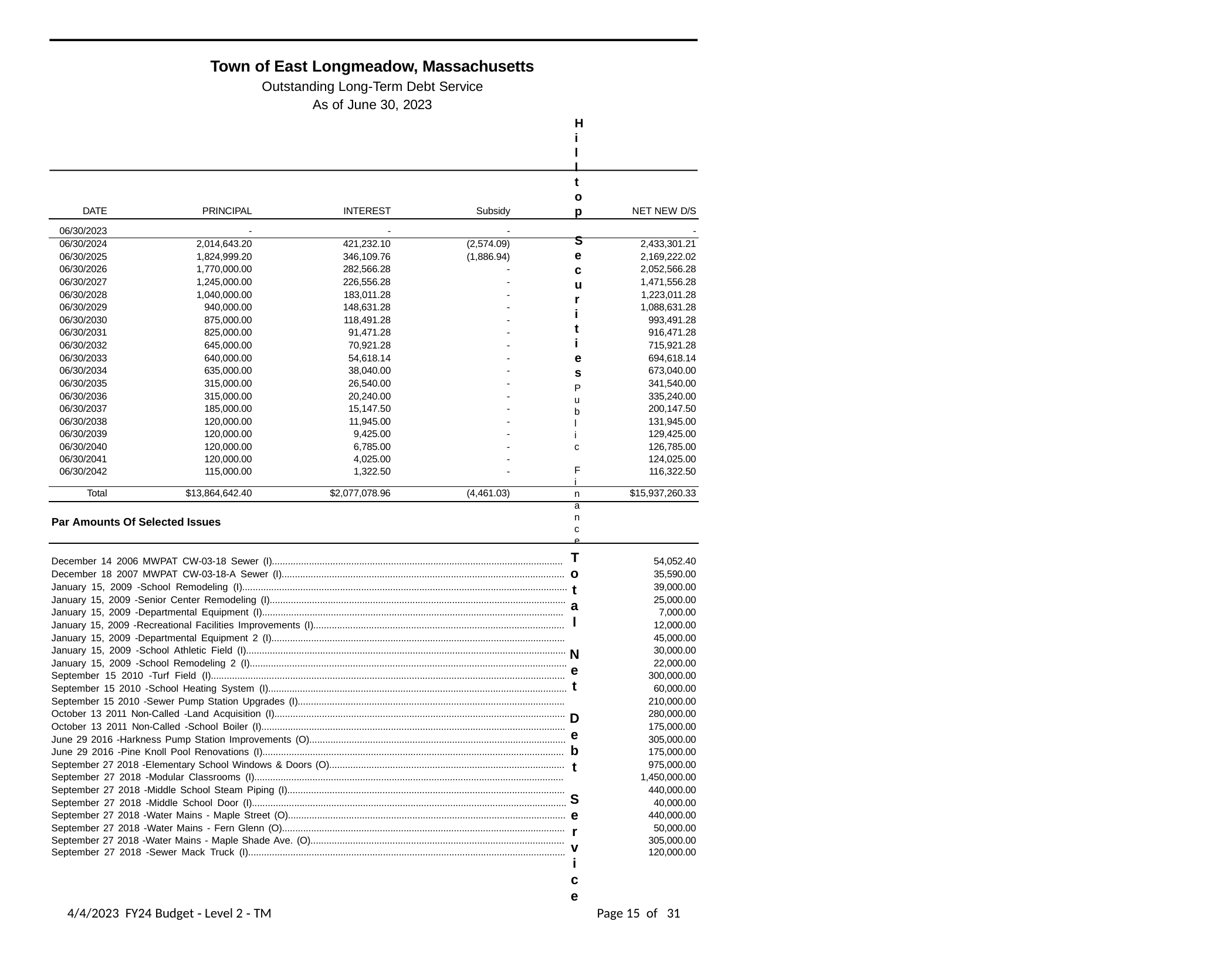

Town of East Longmeadow, Massachusetts
Outstanding Long-Term Debt Service As of June 30, 2023
Hilltop Securities
Public Finance
Total Net Debt Service

| DATE | PRINCIPAL | INTEREST | Subsidy | NET NEW D/S |
| --- | --- | --- | --- | --- |
| 06/30/2023 | - | - | - | - |
| 06/30/2024 | 2,014,643.20 | 421,232.10 | (2,574.09) | 2,433,301.21 |
| 06/30/2025 | 1,824,999.20 | 346,109.76 | (1,886.94) | 2,169,222.02 |
| 06/30/2026 | 1,770,000.00 | 282,566.28 | - | 2,052,566.28 |
| 06/30/2027 | 1,245,000.00 | 226,556.28 | - | 1,471,556.28 |
| 06/30/2028 | 1,040,000.00 | 183,011.28 | - | 1,223,011.28 |
| 06/30/2029 | 940,000.00 | 148,631.28 | - | 1,088,631.28 |
| 06/30/2030 | 875,000.00 | 118,491.28 | - | 993,491.28 |
| 06/30/2031 | 825,000.00 | 91,471.28 | - | 916,471.28 |
| 06/30/2032 | 645,000.00 | 70,921.28 | - | 715,921.28 |
| 06/30/2033 | 640,000.00 | 54,618.14 | - | 694,618.14 |
| 06/30/2034 | 635,000.00 | 38,040.00 | - | 673,040.00 |
| 06/30/2035 | 315,000.00 | 26,540.00 | - | 341,540.00 |
| 06/30/2036 | 315,000.00 | 20,240.00 | - | 335,240.00 |
| 06/30/2037 | 185,000.00 | 15,147.50 | - | 200,147.50 |
| 06/30/2038 | 120,000.00 | 11,945.00 | - | 131,945.00 |
| 06/30/2039 | 120,000.00 | 9,425.00 | - | 129,425.00 |
| 06/30/2040 | 120,000.00 | 6,785.00 | - | 126,785.00 |
| 06/30/2041 | 120,000.00 | 4,025.00 | - | 124,025.00 |
| 06/30/2042 | 115,000.00 | 1,322.50 | - | 116,322.50 |
| Total | $13,864,642.40 | $2,077,078.96 | (4,461.03) | $15,937,260.33 |
| Par Amounts Of Selected Issues |  |  |  |  |
| December 14 2006 MWPAT CW-03-18 Sewer (I).............................................................................................................. |  |  |  | 54,052.40 |
| December 18 2007 MWPAT CW-03-18-A Sewer (I)........................................................................................................... |  |  |  | 35,590.00 |
| January 15, 2009 -School Remodeling (I)........................................................................................................................... |  |  |  | 39,000.00 |
| January 15, 2009 -Senior Center Remodeling (I)................................................................................................................ |  |  |  | 25,000.00 |
| January 15, 2009 -Departmental Equipment (I).................................................................................................................. |  |  |  | 7,000.00 |
| January 15, 2009 -Recreational Facilities Improvements (I)............................................................................................... |  |  |  | 12,000.00 |
| January 15, 2009 -Departmental Equipment 2 (I)............................................................................................................... |  |  |  | 45,000.00 |
| January 15, 2009 -School Athletic Field (I)......................................................................................................................... |  |  |  | 30,000.00 |
| January 15, 2009 -School Remodeling 2 (I)........................................................................................................................ |  |  |  | 22,000.00 |
| September 15 2010 -Turf Field (I)...................................................................................................................................... |  |  |  | 300,000.00 |
| September 15 2010 -School Heating System (I)................................................................................................................. |  |  |  | 60,000.00 |
| September 15 2010 -Sewer Pump Station Upgrades (I)..................................................................................................... |  |  |  | 210,000.00 |
| October 13 2011 Non-Called -Land Acquisition (I).............................................................................................................. |  |  |  | 280,000.00 |
| October 13 2011 Non-Called -School Boiler (I)................................................................................................................... |  |  |  | 175,000.00 |
| June 29 2016 -Harkness Pump Station Improvements (O)................................................................................................. |  |  |  | 305,000.00 |
| June 29 2016 -Pine Knoll Pool Renovations (I).................................................................................................................. |  |  |  | 175,000.00 |
| September 27 2018 -Elementary School Windows & Doors (O)......................................................................................... |  |  |  | 975,000.00 |
| September 27 2018 -Modular Classrooms (I)..................................................................................................................... |  |  |  | 1,450,000.00 |
| September 27 2018 -Middle School Steam Piping (I)......................................................................................................... |  |  |  | 440,000.00 |
| September 27 2018 -Middle School Door (I)....................................................................................................................... |  |  |  | 40,000.00 |
| September 27 2018 -Water Mains - Maple Street (O)......................................................................................................... |  |  |  | 440,000.00 |
| September 27 2018 -Water Mains - Fern Glenn (O)........................................................................................................... |  |  |  | 50,000.00 |
| September 27 2018 -Water Mains - Maple Shade Ave. (O)................................................................................................ |  |  |  | 305,000.00 |
| September 27 2018 -Sewer Mack Truck (I)........................................................................................................................ |  |  |  | 120,000.00 |
4/4/2023 FY24 Budget ‐ Level 2 ‐ TM
Page 15 of  31